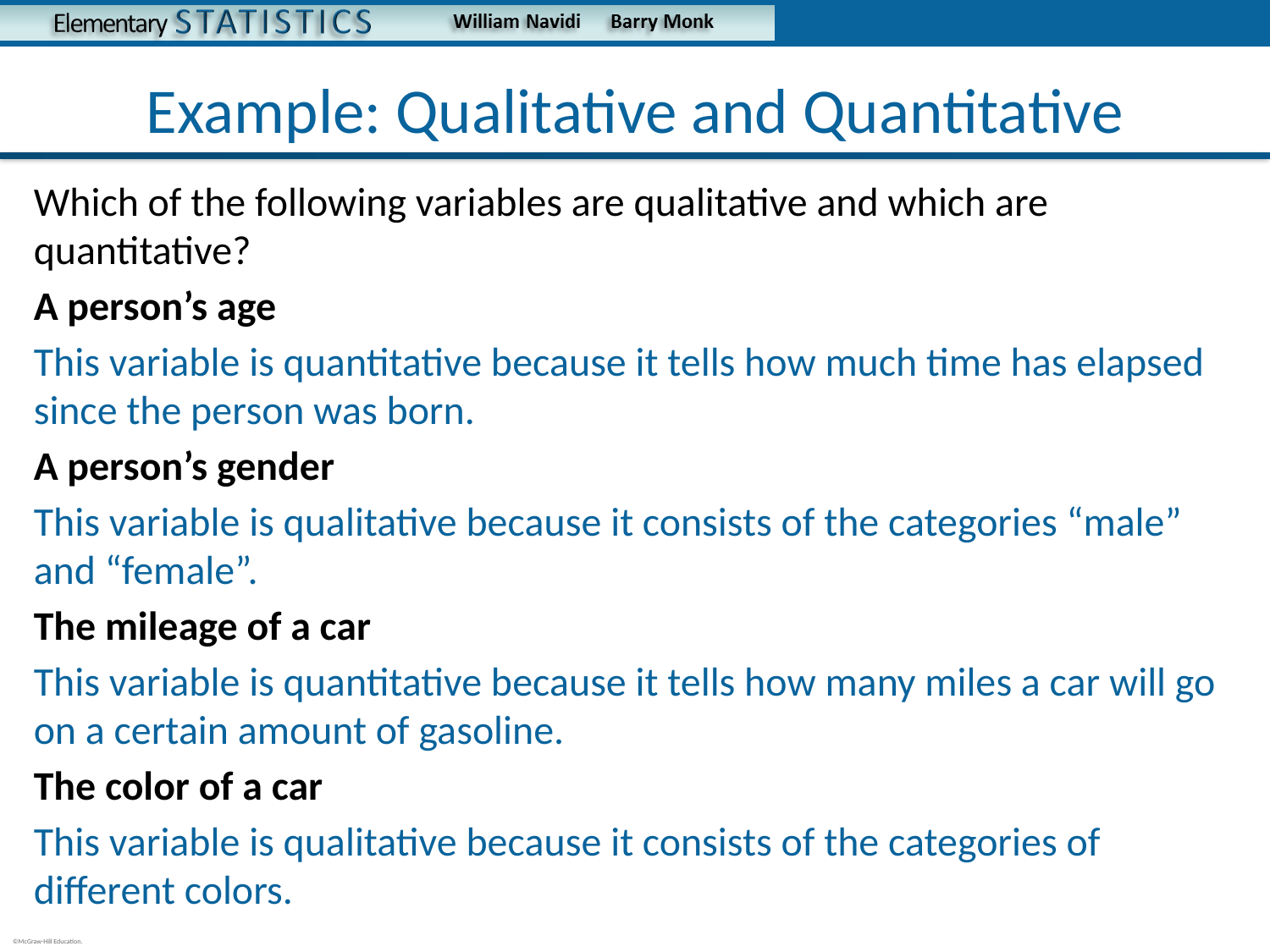

# Example: Qualitative and Quantitative
Which of the following variables are qualitative and which are quantitative?
A person’s age
This variable is quantitative because it tells how much time has elapsed since the person was born.
A person’s gender
This variable is qualitative because it consists of the categories “male” and “female”.
The mileage of a car
This variable is quantitative because it tells how many miles a car will go on a certain amount of gasoline.
The color of a car
This variable is qualitative because it consists of the categories of different colors.